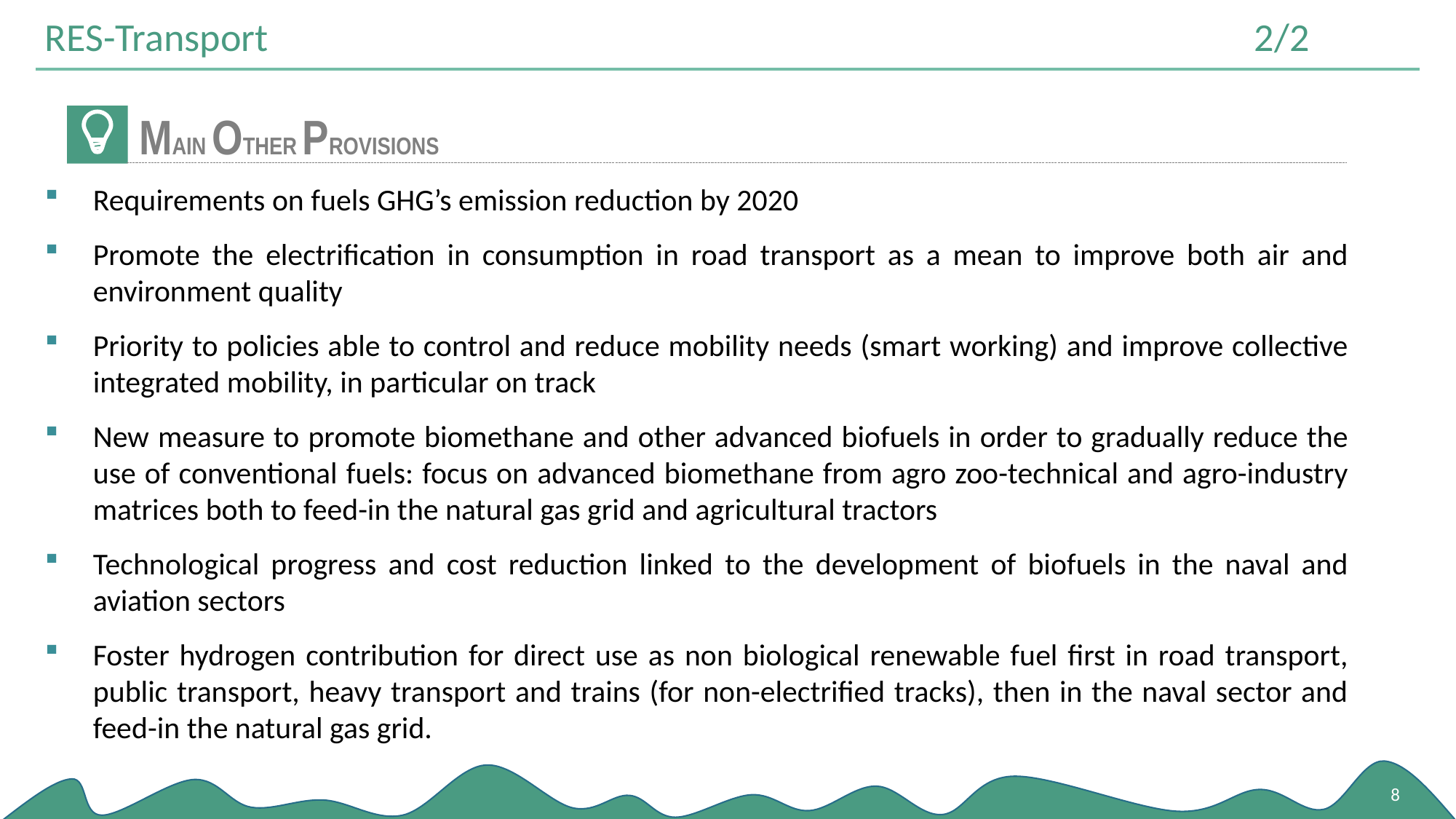

RES-Transport  									 2/2
MAIN OTHER PROVISIONS

Requirements on fuels GHG’s emission reduction by 2020
Promote the electrification in consumption in road transport as a mean to improve both air and environment quality
Priority to policies able to control and reduce mobility needs (smart working) and improve collective integrated mobility, in particular on track
New measure to promote biomethane and other advanced biofuels in order to gradually reduce the use of conventional fuels: focus on advanced biomethane from agro zoo-technical and agro-industry matrices both to feed-in the natural gas grid and agricultural tractors
Technological progress and cost reduction linked to the development of biofuels in the naval and aviation sectors
Foster hydrogen contribution for direct use as non biological renewable fuel first in road transport, public transport, heavy transport and trains (for non-electrified tracks), then in the naval sector and feed-in the natural gas grid.
8